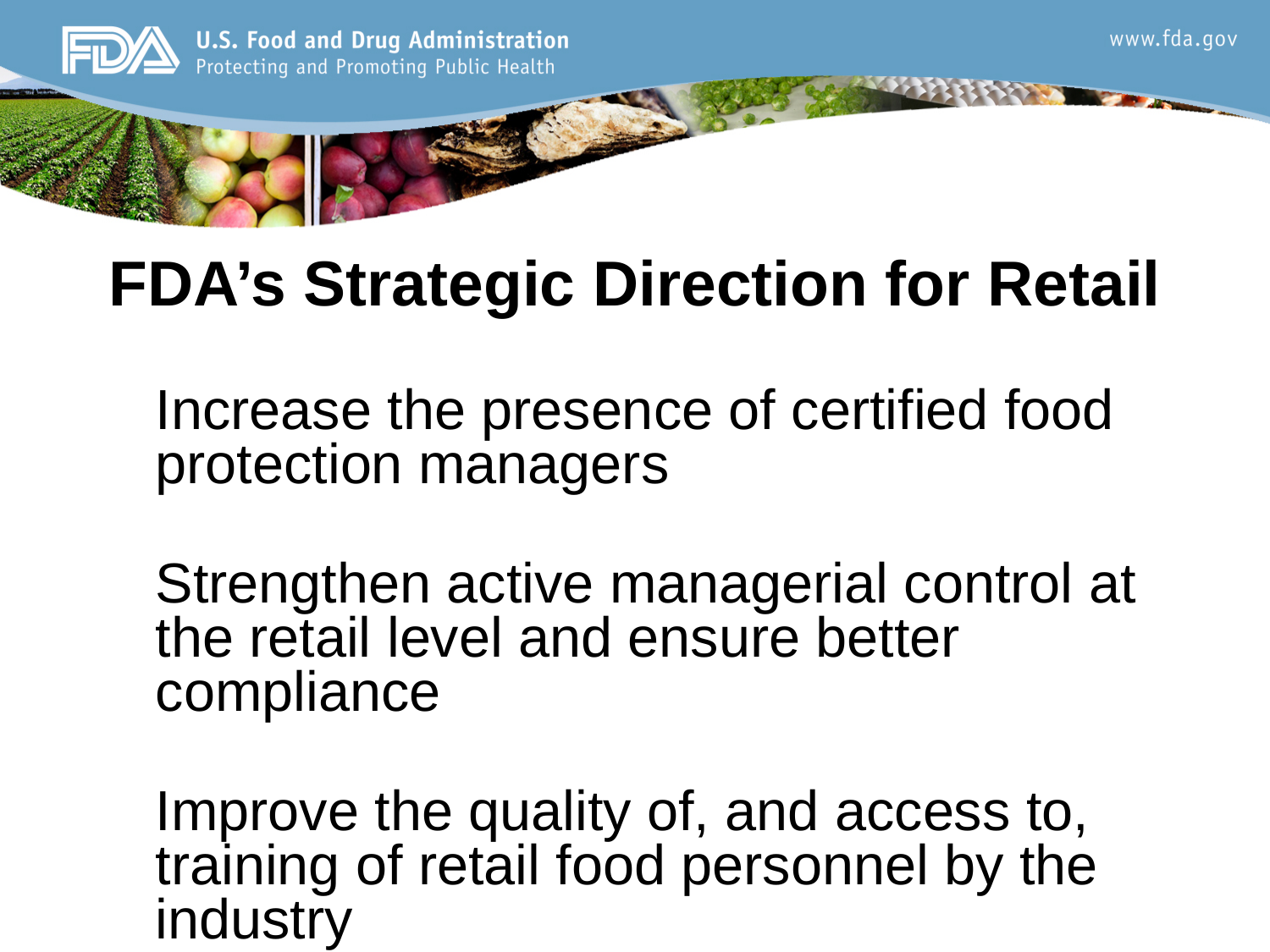

# FDA’s Strategic Direction for Retail

Increase the presence of certified food protection managers
Strengthen active managerial control at the retail level and ensure better compliance
Improve the quality of, and access to, training of retail food personnel by the industry